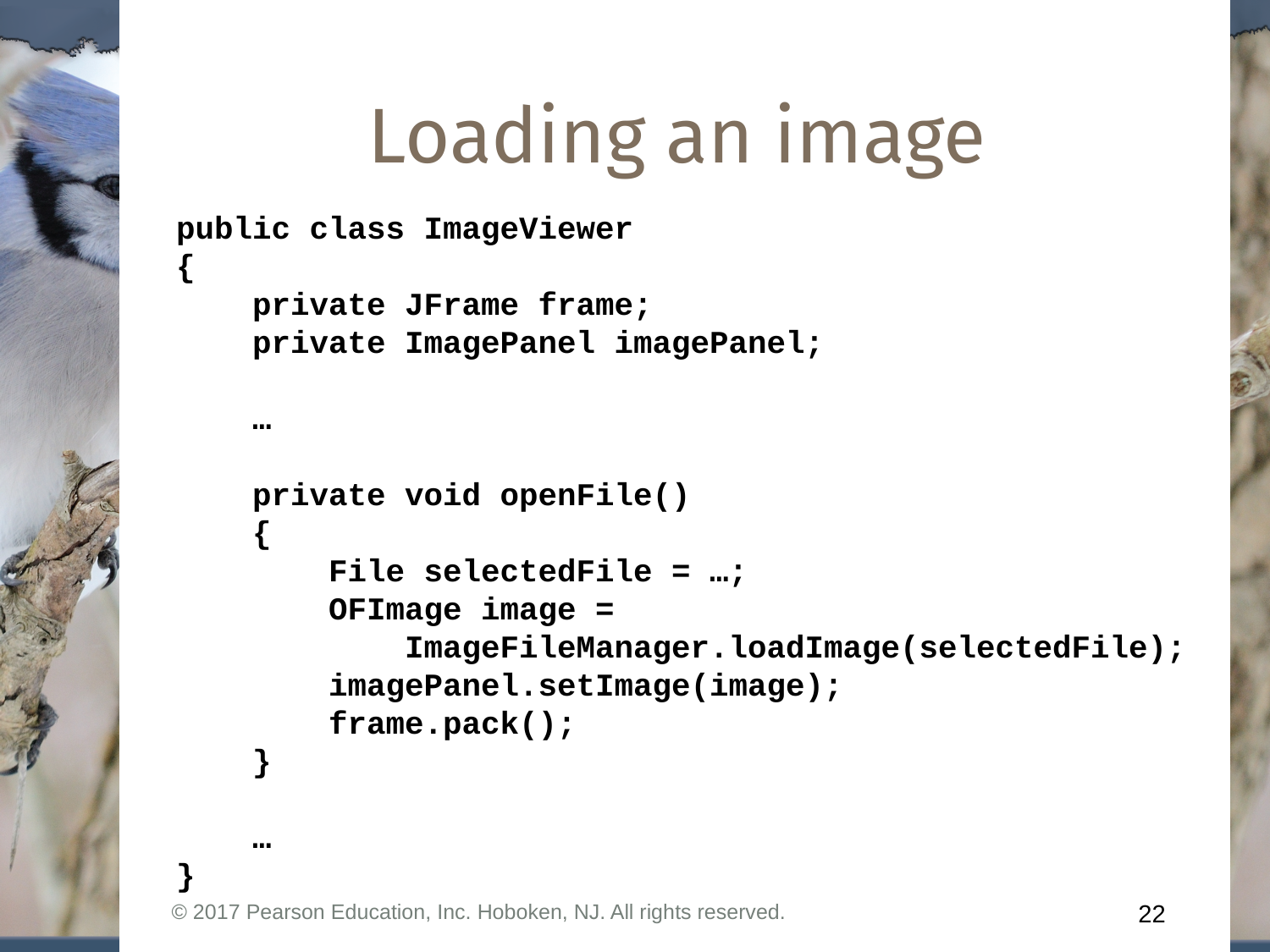

# Loading an image
public class ImageViewer
{
    private JFrame frame;
    private ImagePanel imagePanel;

    …

    private void openFile()
    {
        File selectedFile = …;
        OFImage image =
            ImageFileManager.loadImage(selectedFile);
        imagePanel.setImage(image);
        frame.pack();
    }

    …
}
© 2017 Pearson Education, Inc. Hoboken, NJ. All rights reserved.